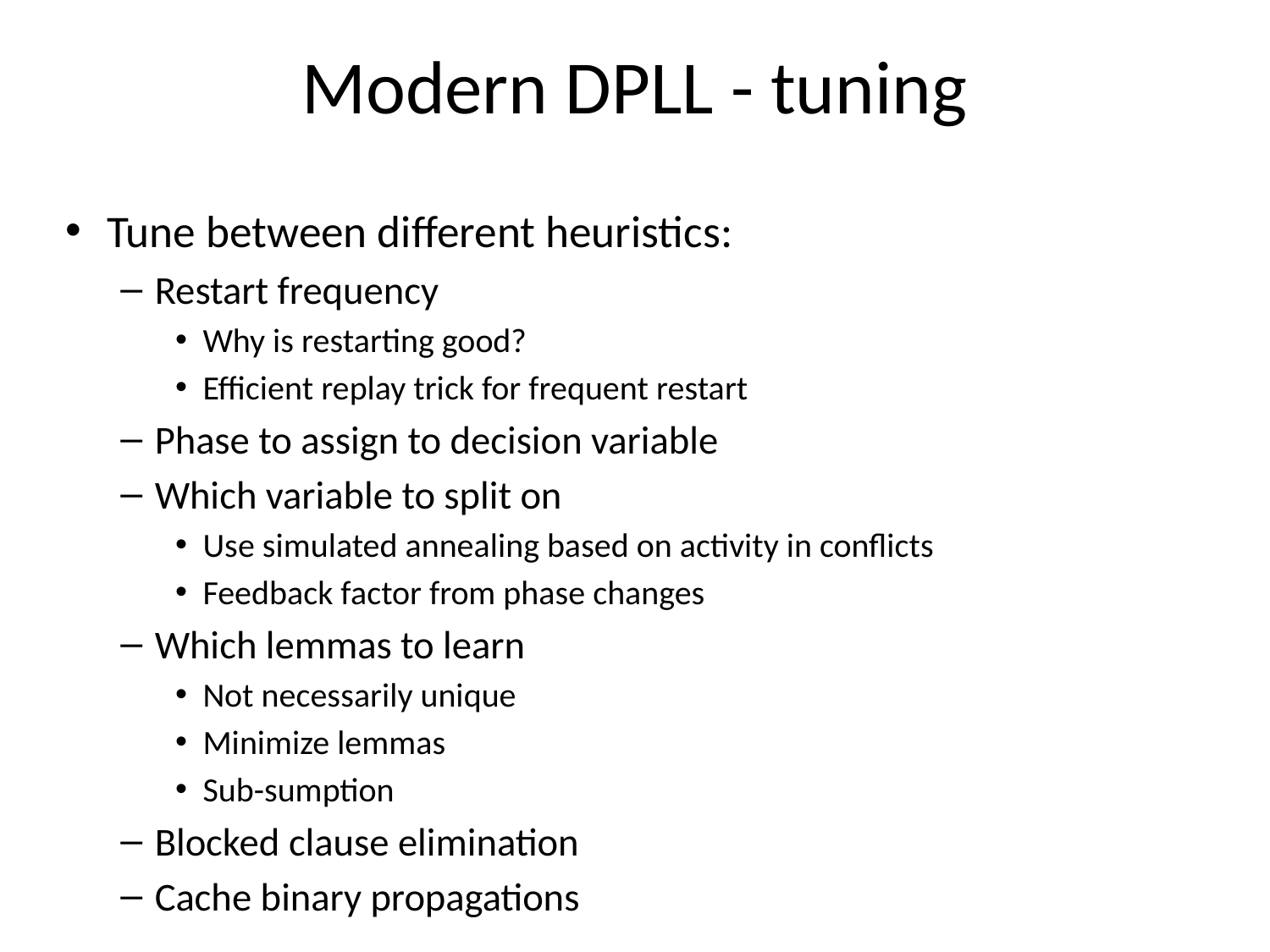

# Modern DPLL - tuning
Tune between different heuristics:
Restart frequency
Why is restarting good?
Efficient replay trick for frequent restart
Phase to assign to decision variable
Which variable to split on
Use simulated annealing based on activity in conflicts
Feedback factor from phase changes
Which lemmas to learn
Not necessarily unique
Minimize lemmas
Sub-sumption
Blocked clause elimination
Cache binary propagations